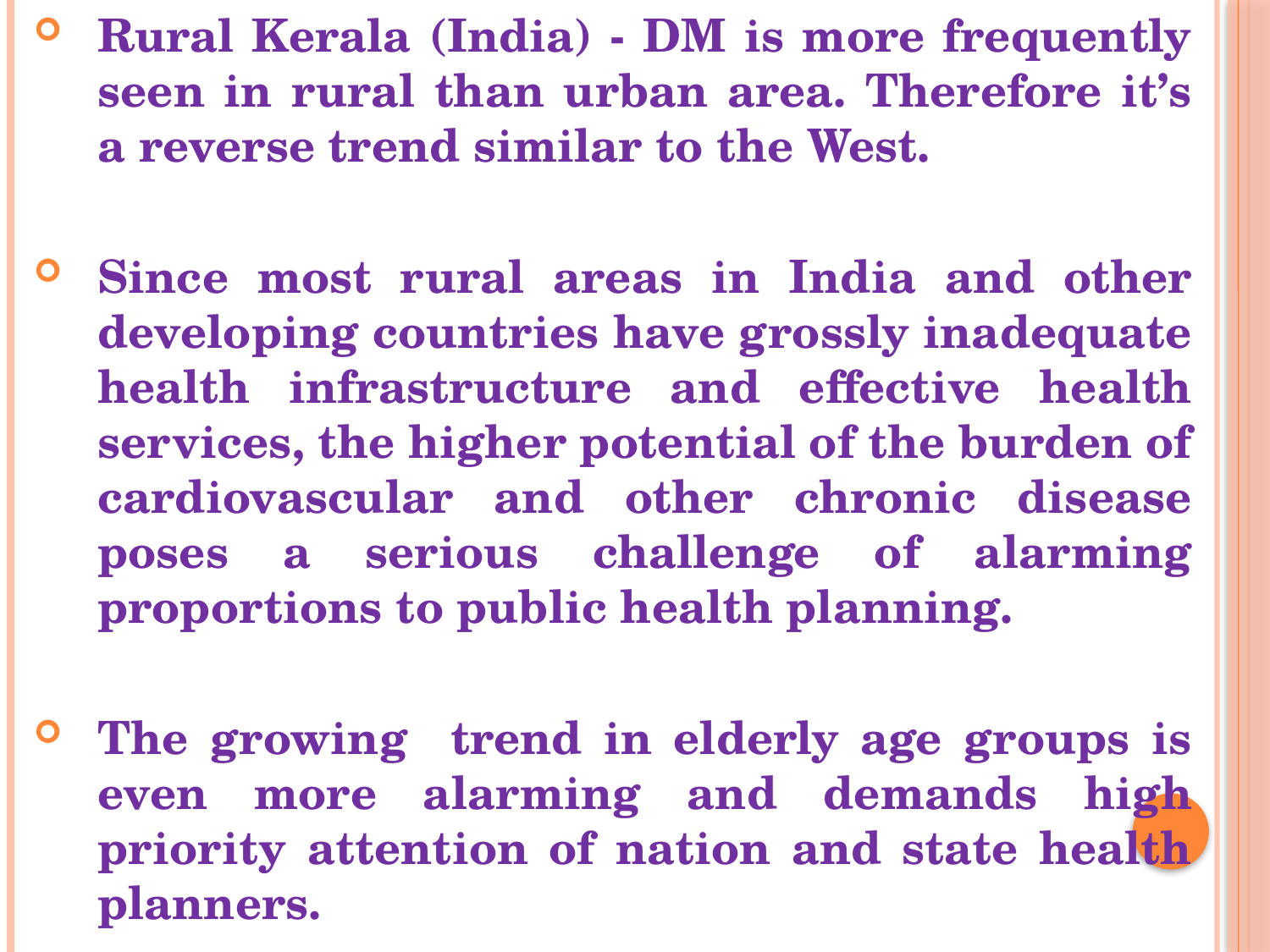

Rural Kerala (India) - DM is more frequently seen in rural than urban area. Therefore it’s a reverse trend similar to the West.

Since most rural areas in India and other developing countries have grossly inadequate health infrastructure and effective health services, the higher potential of the burden of cardiovascular and other chronic disease poses a serious challenge of alarming proportions to public health planning.

The growing  trend in elderly age groups is even more alarming and demands high priority attention of nation and state health planners.